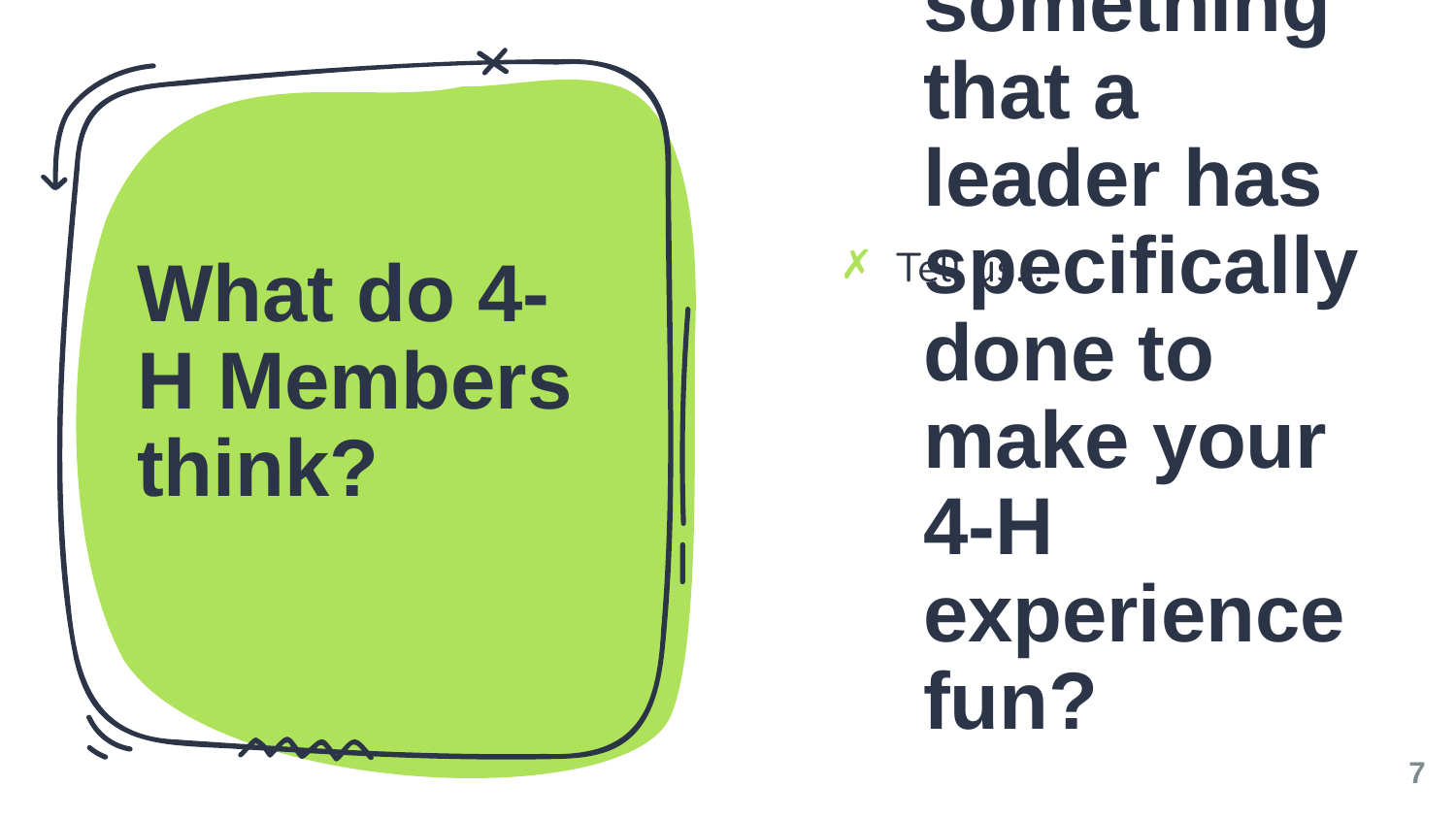

What is something that a leader has specifically done to make your 4-H experience fun?
# What do 4-H Members think?
Tell us…

7